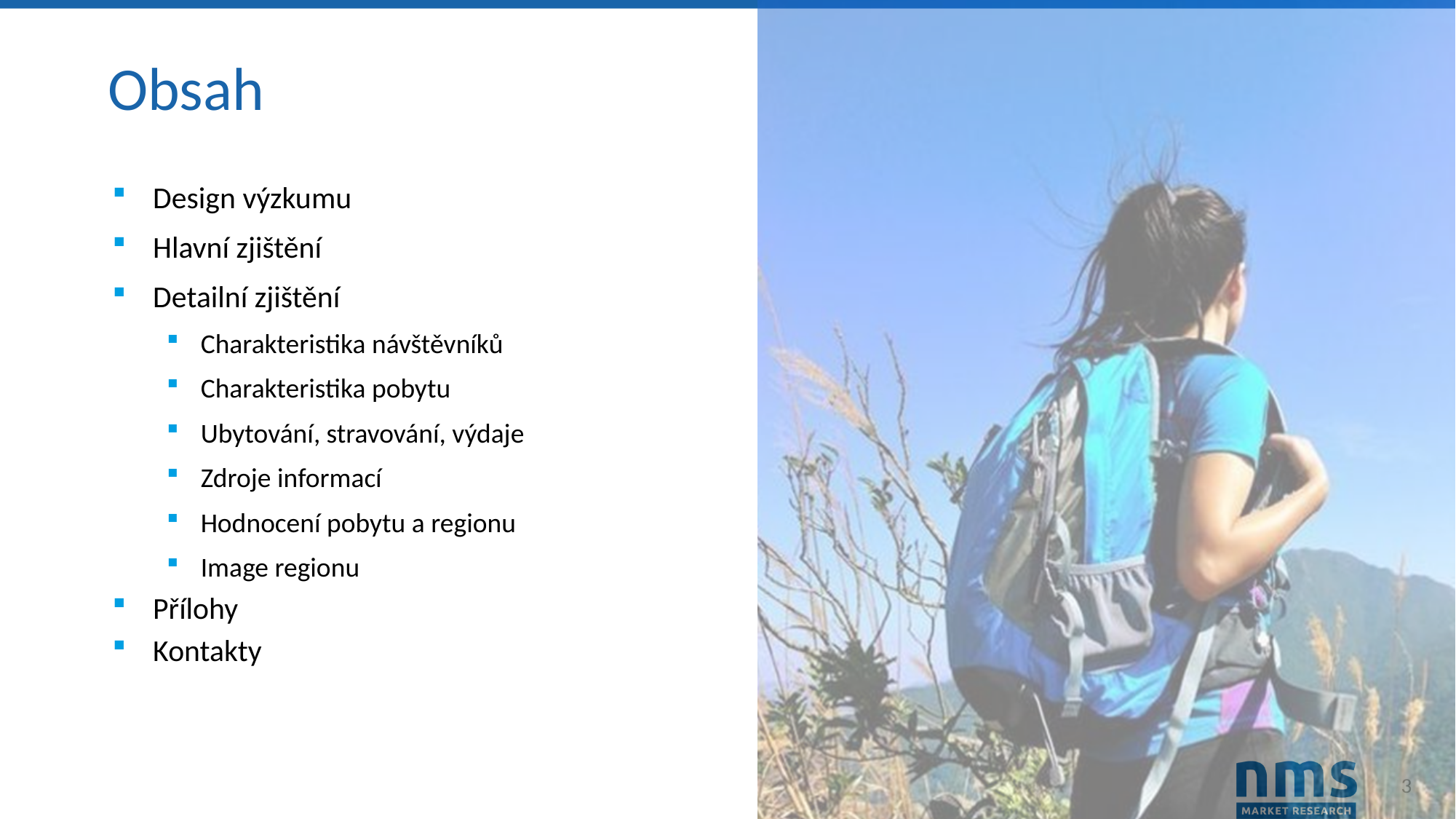

# Obsah
Design výzkumu
Hlavní zjištění
Detailní zjištění
Charakteristika návštěvníků
Charakteristika pobytu
Ubytování, stravování, výdaje
Zdroje informací
Hodnocení pobytu a regionu
Image regionu
Přílohy
Kontakty
3